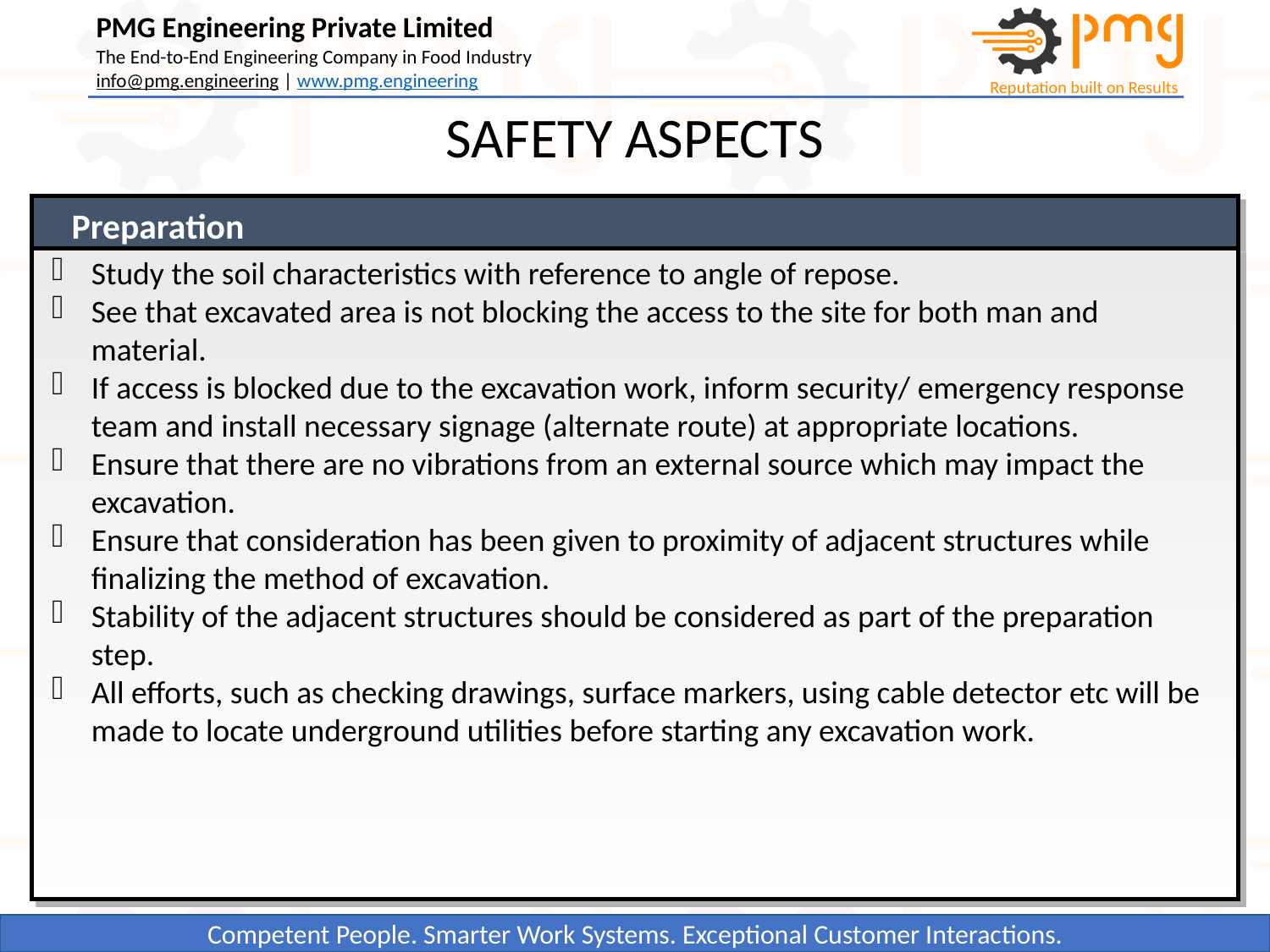

SAFETY ASPECTS
Preparation
Study the soil characteristics with reference to angle of repose.
See that excavated area is not blocking the access to the site for both man and material.
If access is blocked due to the excavation work, inform security/ emergency response team and install necessary signage (alternate route) at appropriate locations.
Ensure that there are no vibrations from an external source which may impact the excavation.
Ensure that consideration has been given to proximity of adjacent structures while finalizing the method of excavation.
Stability of the adjacent structures should be considered as part of the preparation step.
All efforts, such as checking drawings, surface markers, using cable detector etc will be made to locate underground utilities before starting any excavation work.